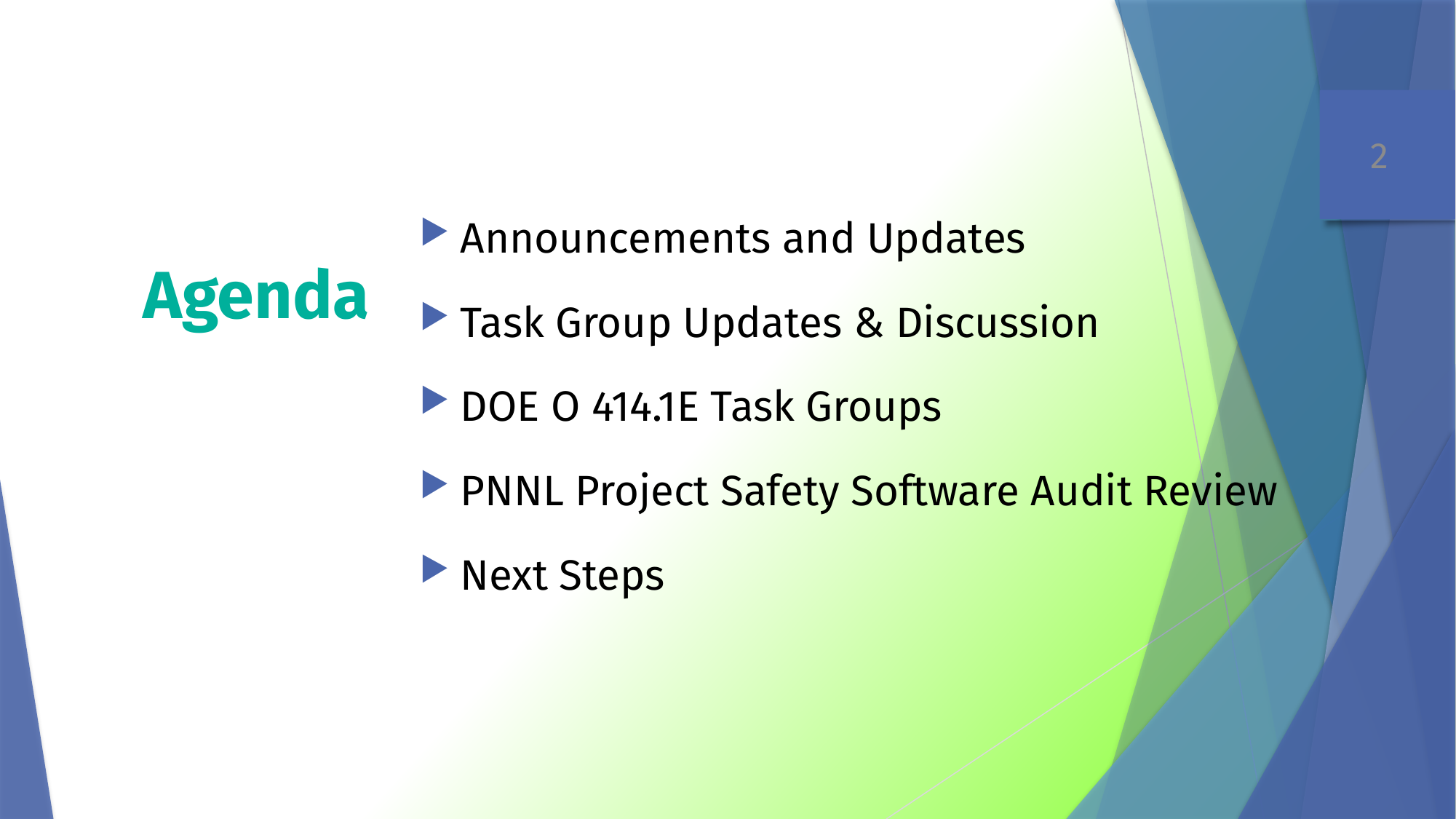

Announcements and Updates
Task Group Updates & Discussion
DOE O 414.1E Task Groups
PNNL Project Safety Software Audit Review
Next Steps
# Agenda